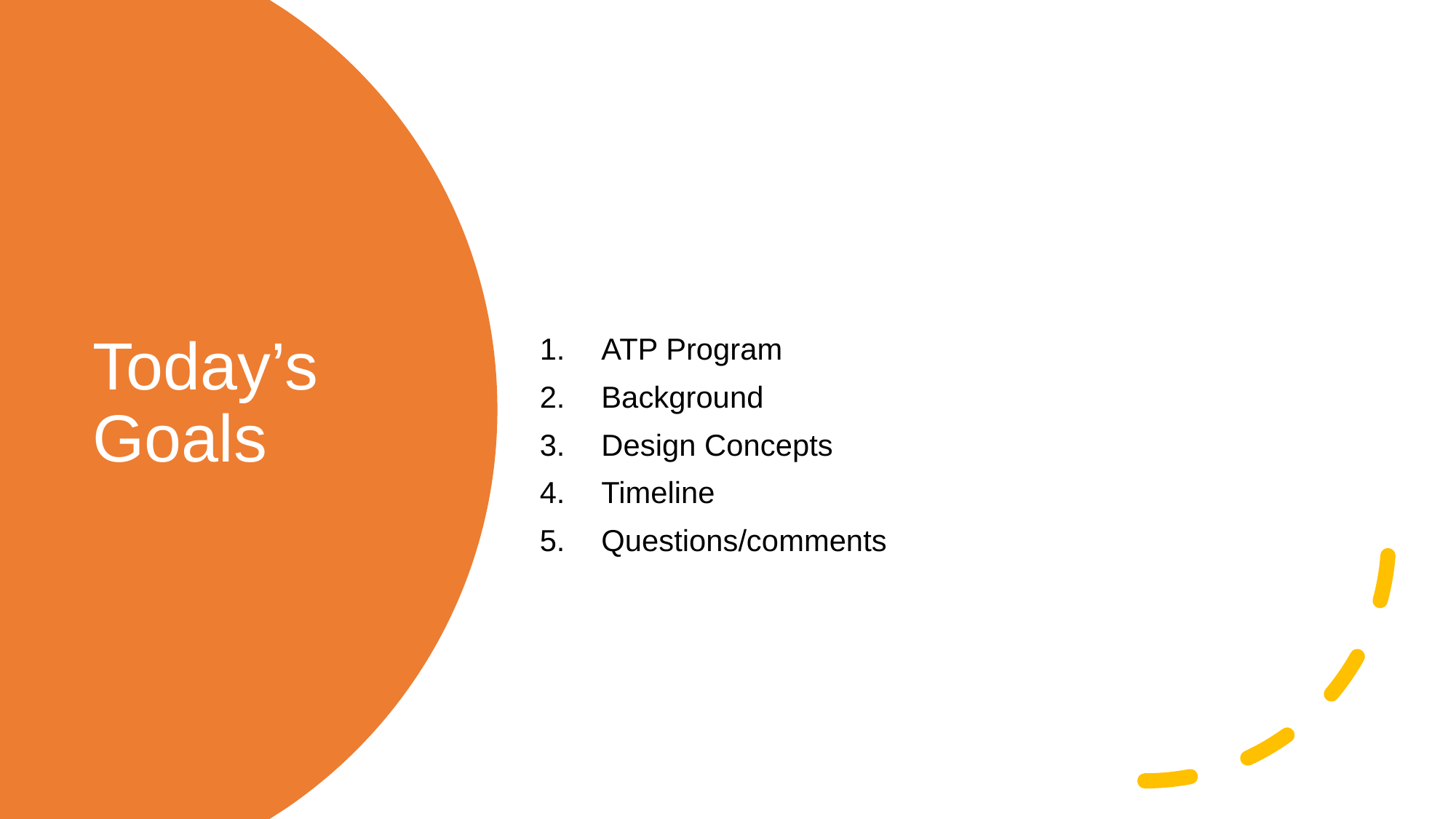

# Today’s Goals
ATP Program
Background
Design Concepts
Timeline
Questions/comments